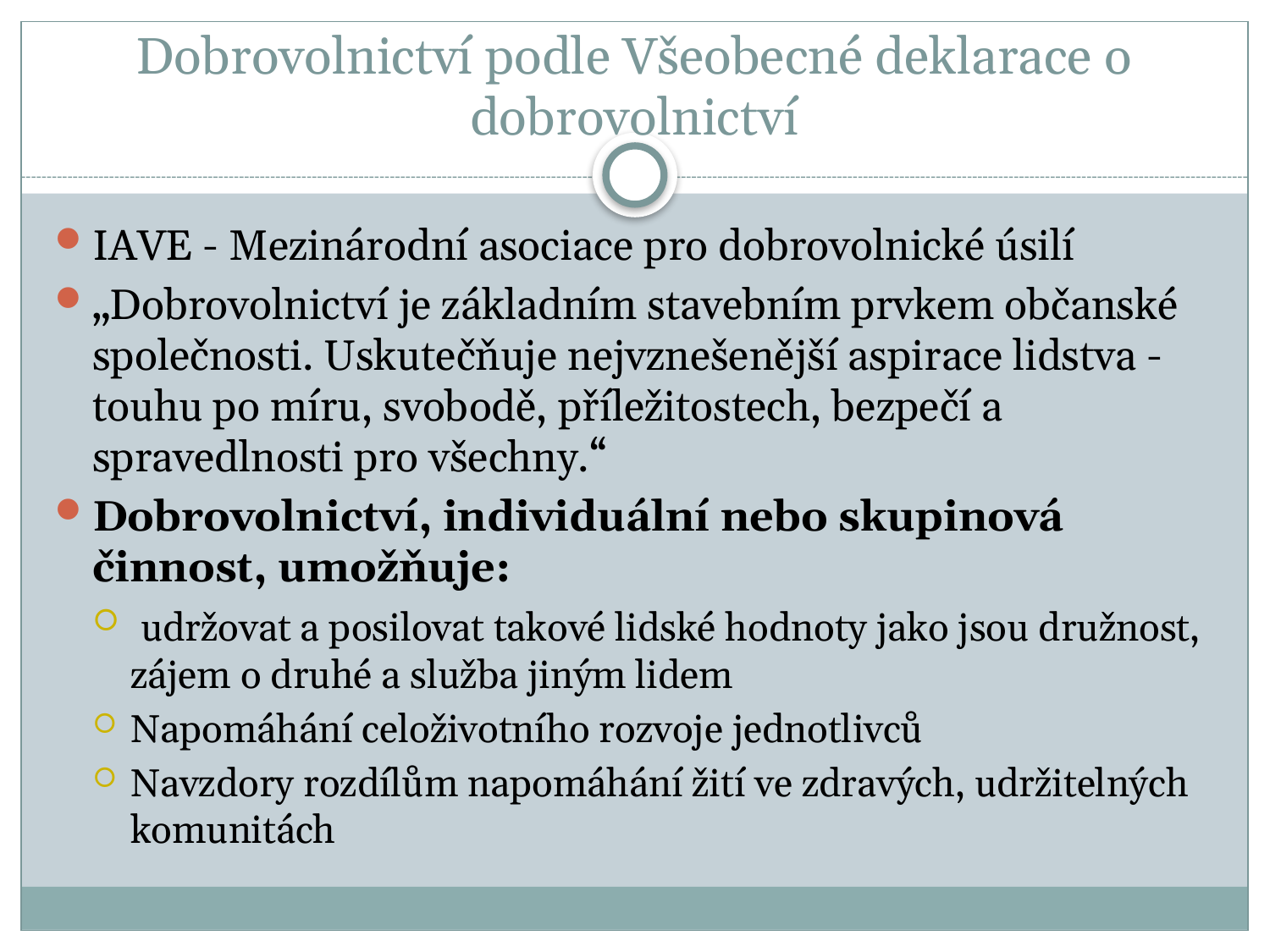

Dobrovolnictví podle Všeobecné deklarace o dobrovolnictví
IAVE - Mezinárodní asociace pro dobrovolnické úsilí
„Dobrovolnictví je základním stavebním prvkem občanské společnosti. Uskutečňuje nejvznešenější aspirace lidstva - touhu po míru, svobodě, příležitostech, bezpečí a spravedlnosti pro všechny.“
Dobrovolnictví, individuální nebo skupinová činnost, umožňuje:
 udržovat a posilovat takové lidské hodnoty jako jsou družnost, zájem o druhé a služba jiným lidem
Napomáhání celoživotního rozvoje jednotlivců
Navzdory rozdílům napomáhání žití ve zdravých, udržitelných komunitách